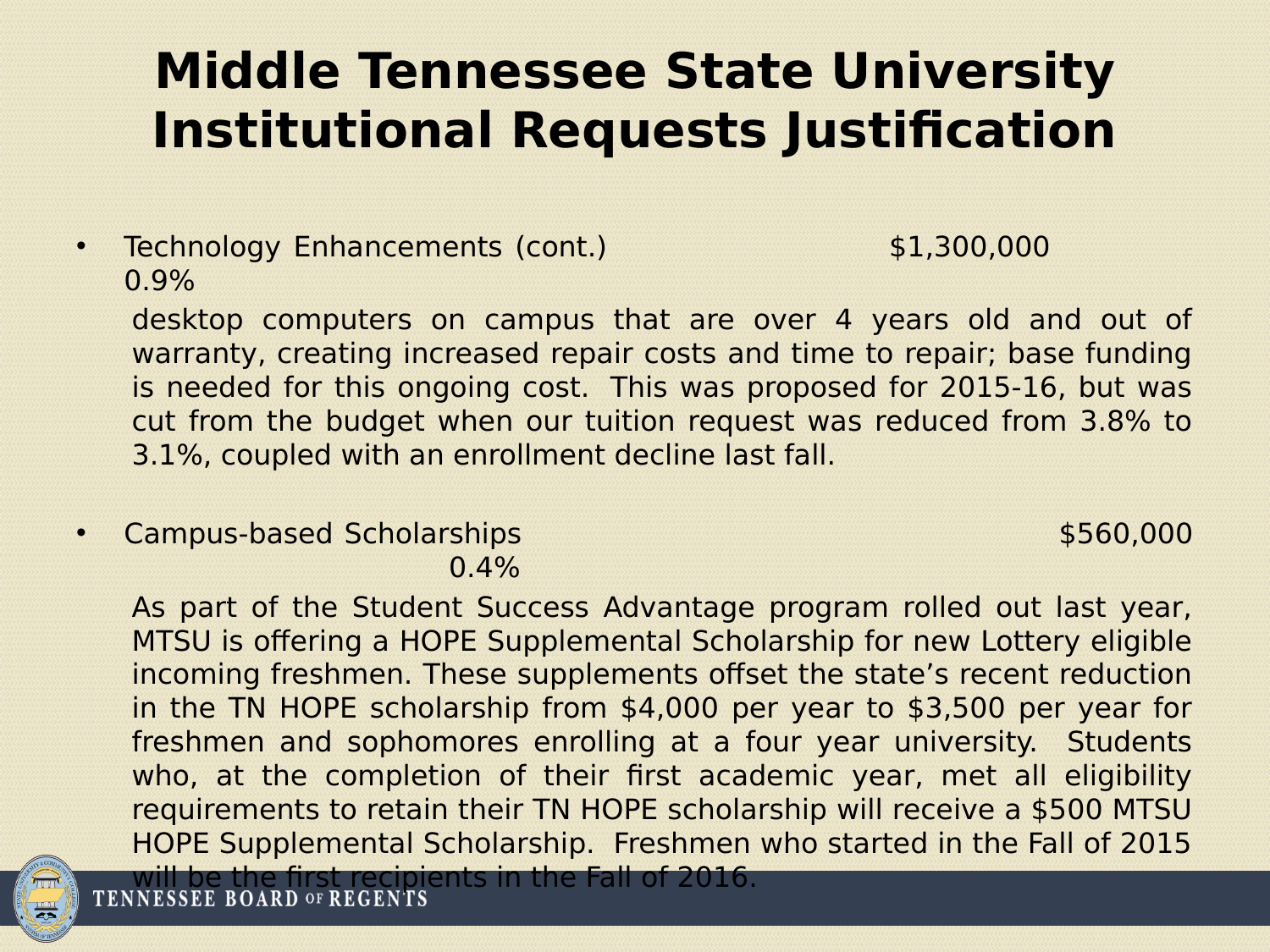

# Middle Tennessee State University Institutional Requests Justification
Technology Enhancements (cont.)		          $1,300,000		  0.9%
desktop computers on campus that are over 4 years old and out of warranty, creating increased repair costs and time to repair; base funding is needed for this ongoing cost.  This was proposed for 2015-16, but was cut from the budget when our tuition request was reduced from 3.8% to 3.1%, coupled with an enrollment decline last fall.

Campus-based Scholarships				    $560,000	  	        0.4%
As part of the Student Success Advantage program rolled out last year, MTSU is offering a HOPE Supplemental Scholarship for new Lottery eligible incoming freshmen. These supplements offset the state’s recent reduction in the TN HOPE scholarship from $4,000 per year to $3,500 per year for freshmen and sophomores enrolling at a four year university.  Students who, at the completion of their first academic year, met all eligibility requirements to retain their TN HOPE scholarship will receive a $500 MTSU HOPE Supplemental Scholarship.  Freshmen who started in the Fall of 2015 will be the first recipients in the Fall of 2016.